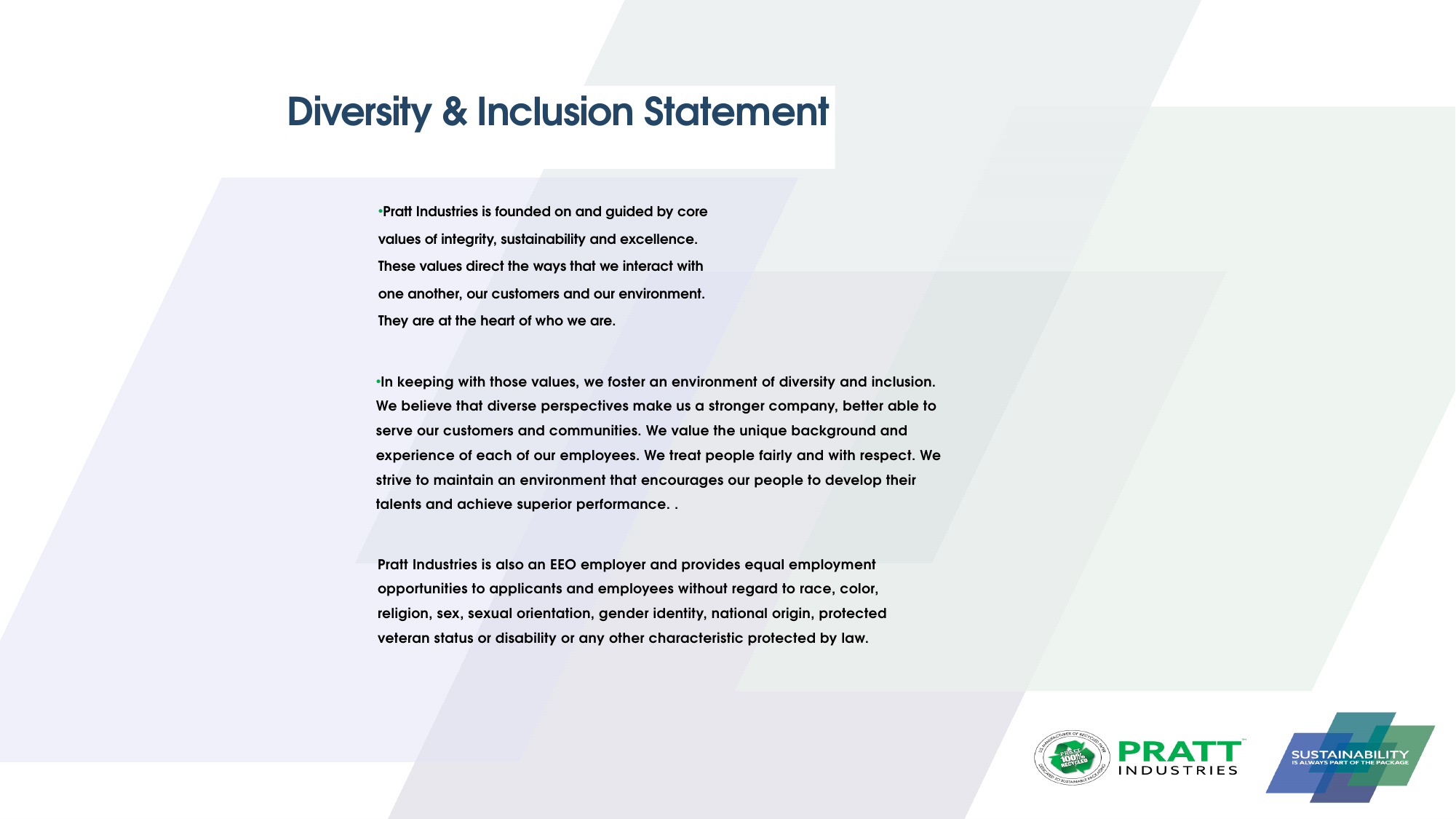

Diversity & Inclusion Statement
Pratt Industries is founded on and guided by core values of integrity, sustainability and excellence. These values direct the ways that we interact with one another, our customers and our environment. They are at the heart of who we are.
In keeping with those values, we foster an environment of diversity and inclusion. We believe that diverse perspectives make us a stronger company, better able to serve our customers and communities. We value the unique background and experience of each of our employees. We treat people fairly and with respect. We strive to maintain an environment that encourages our people to develop their talents and achieve superior performance. .
Pratt Industries is also an EEO employer and provides equal employment opportunities to applicants and employees without regard to race, color, religion, sex, sexual orientation, gender identity, national origin, protected
veteran status or disability or any other characteristic protected by law.